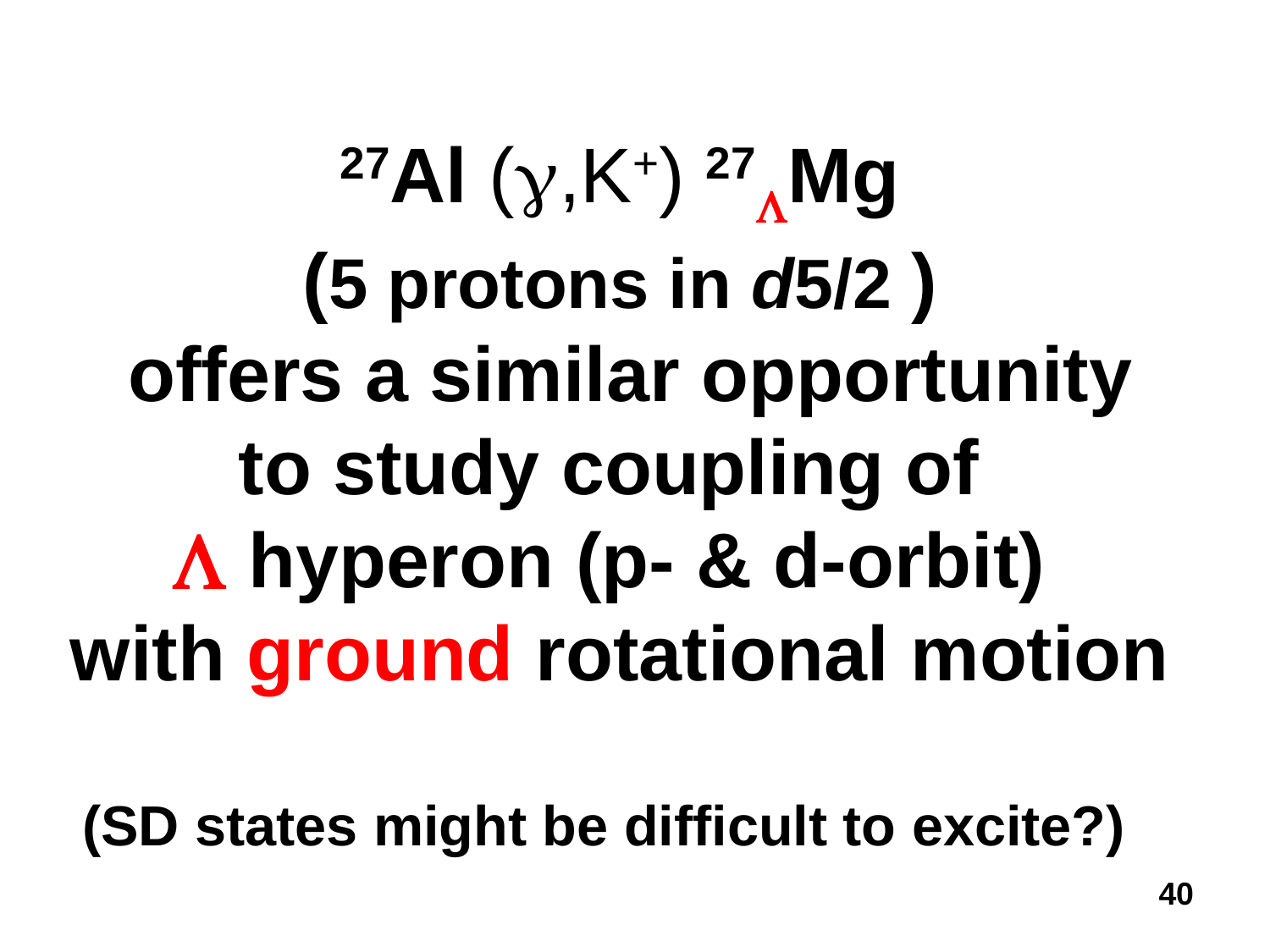

# 27Al (γ,K+) 27ΛMg (5 protons in d5/2 ) offers a similar opportunity to study coupling of Λ hyperon (p- & d-orbit) with ground rotational motion (SD states might be difficult to excite?)

40